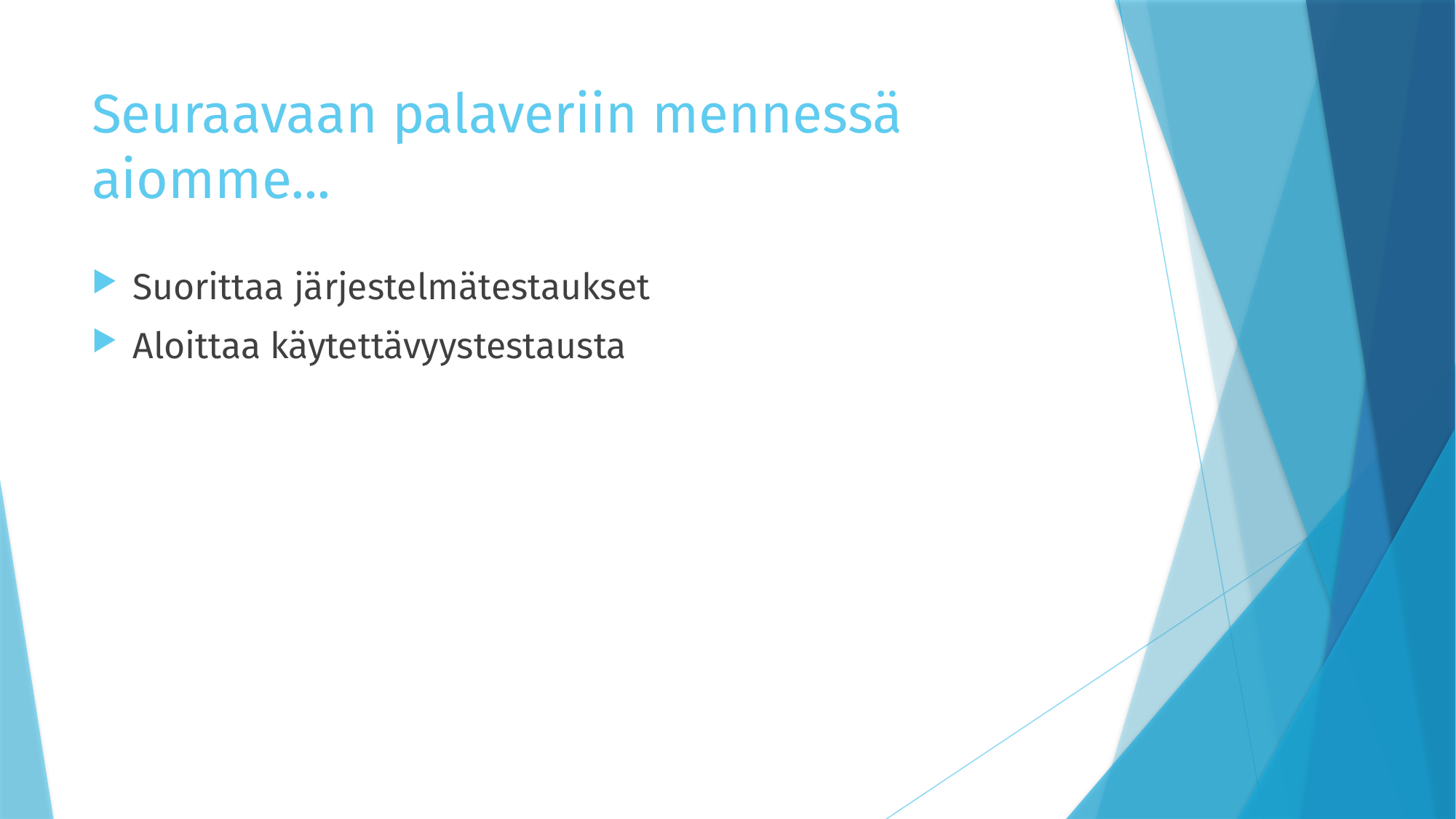

# Seuraavaan palaveriin mennessä aiomme...
Suorittaa järjestelmätestaukset
Aloittaa käytettävyystestausta